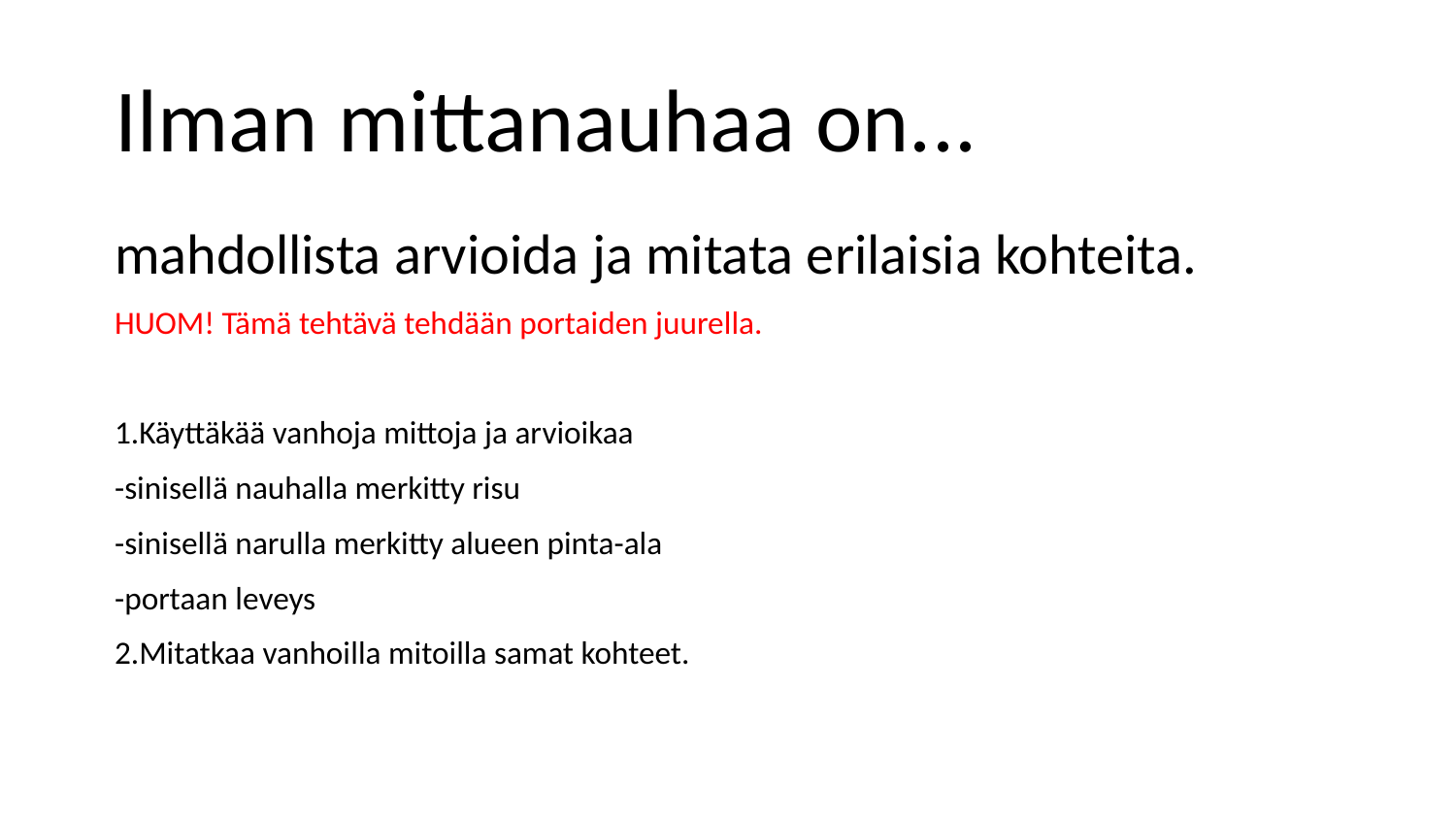

# Ilman mittanauhaa on...
mahdollista arvioida ja mitata erilaisia kohteita.
HUOM! Tämä tehtävä tehdään portaiden juurella.

1.Käyttäkää vanhoja mittoja ja arvioikaa
-sinisellä nauhalla merkitty risu
-sinisellä narulla merkitty alueen pinta-ala
-portaan leveys
2.Mitatkaa vanhoilla mitoilla samat kohteet.